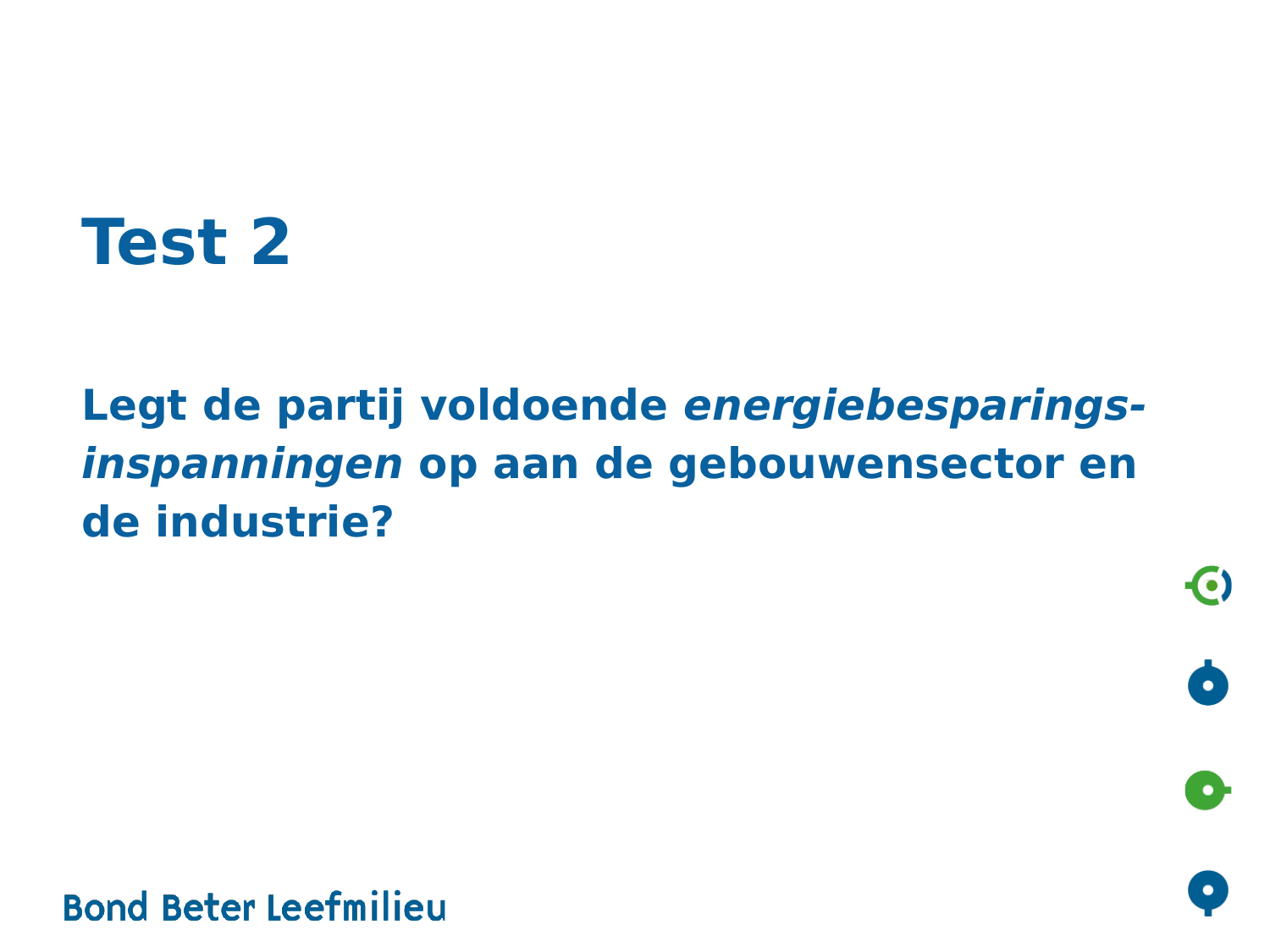

# Test 2

Legt de partij voldoende energiebesparings- inspanningen op aan de gebouwensector en de industrie?